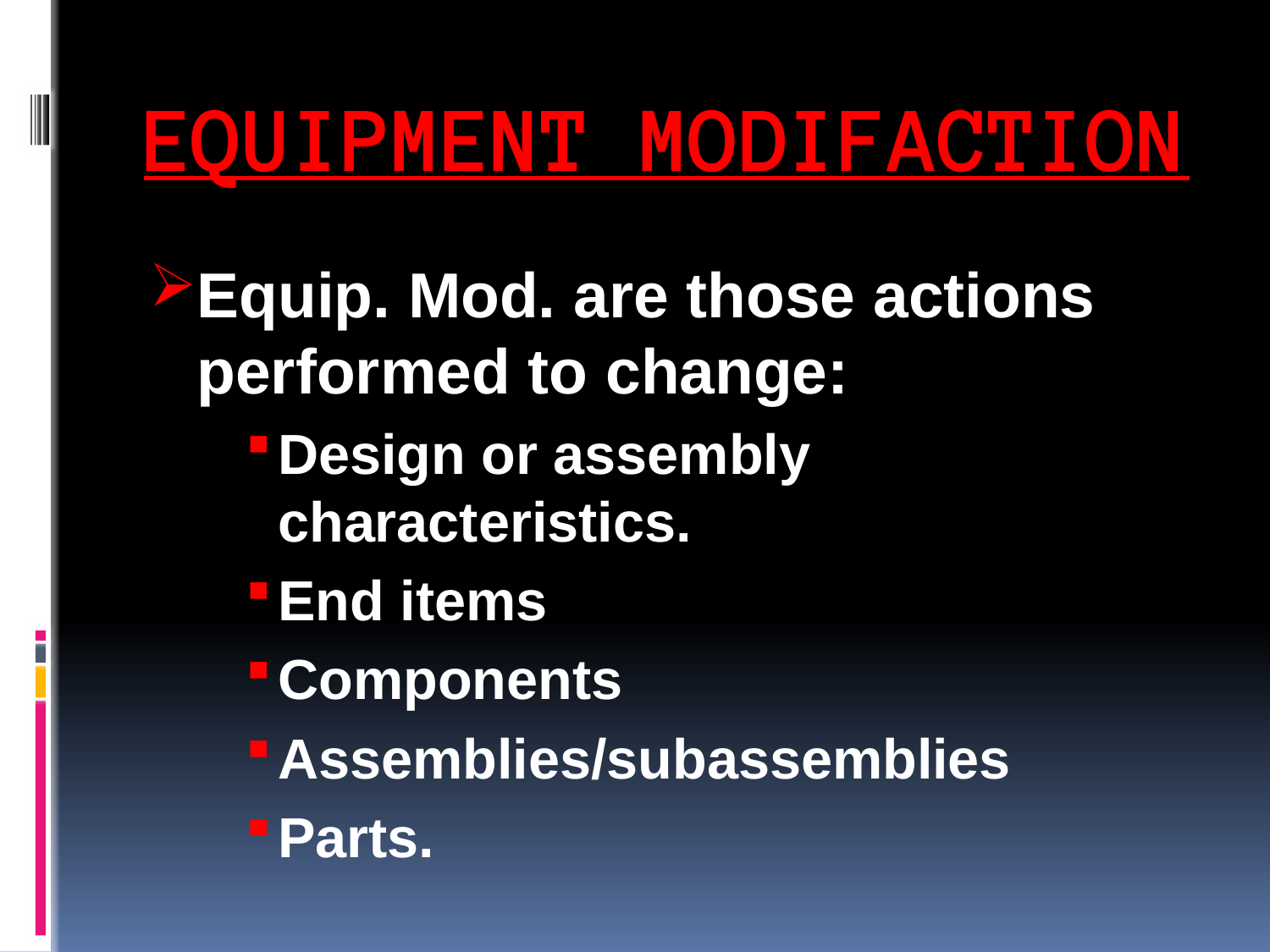

# EQUIPMENT MODIFACTION
Equip. Mod. are those actions performed to change:
Design or assembly characteristics.
End items
Components
Assemblies/subassemblies
Parts.